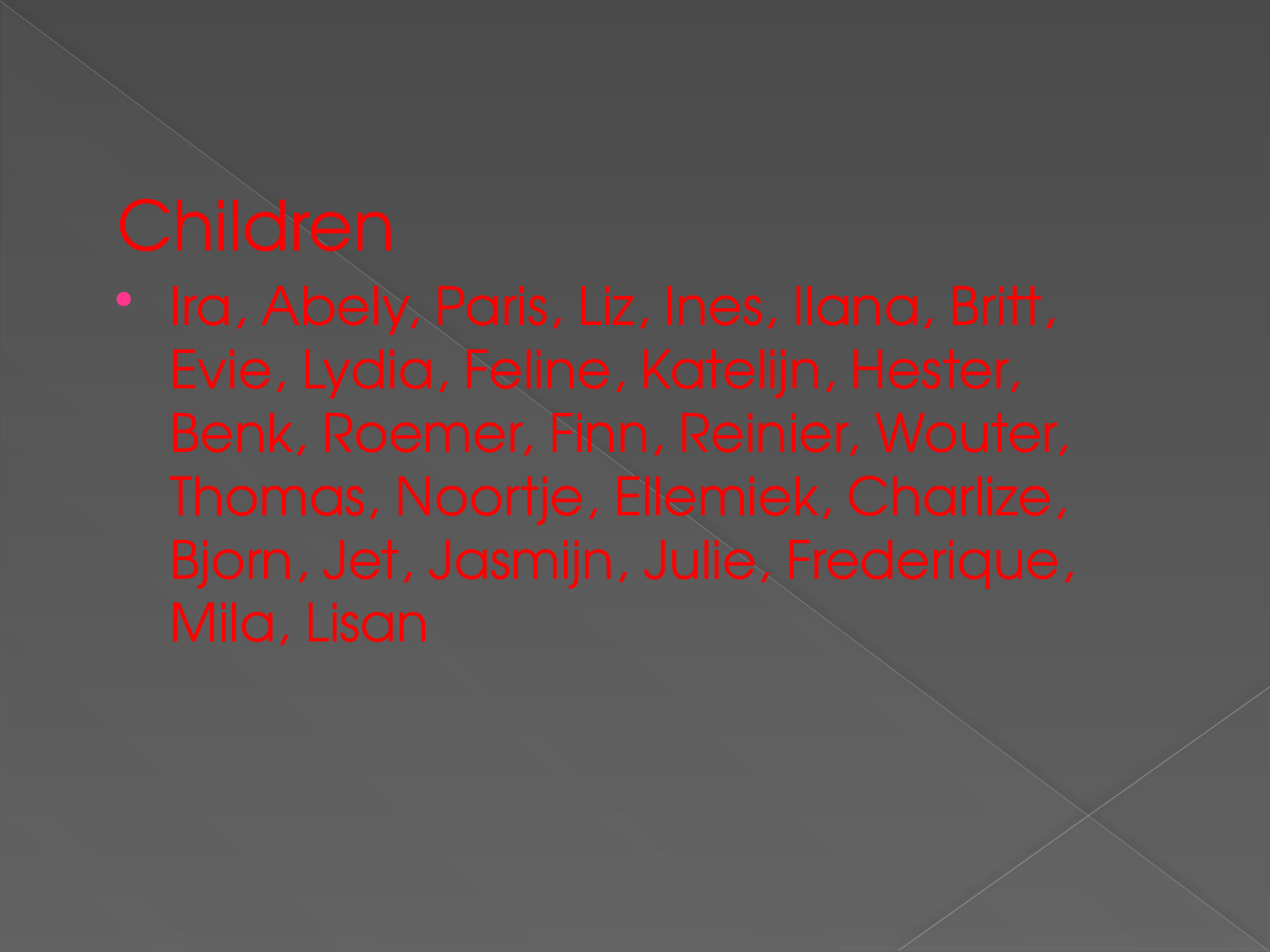

# Children
Ira, Abely, Paris, Liz, Ines, Ilana, Britt, Evie, Lydia, Feline, Katelijn, Hester, Benk, Roemer, Finn, Reinier, Wouter, Thomas, Noortje, Ellemiek, Charlize, Bjorn, Jet, Jasmijn, Julie, Frederique, Mila, Lisan